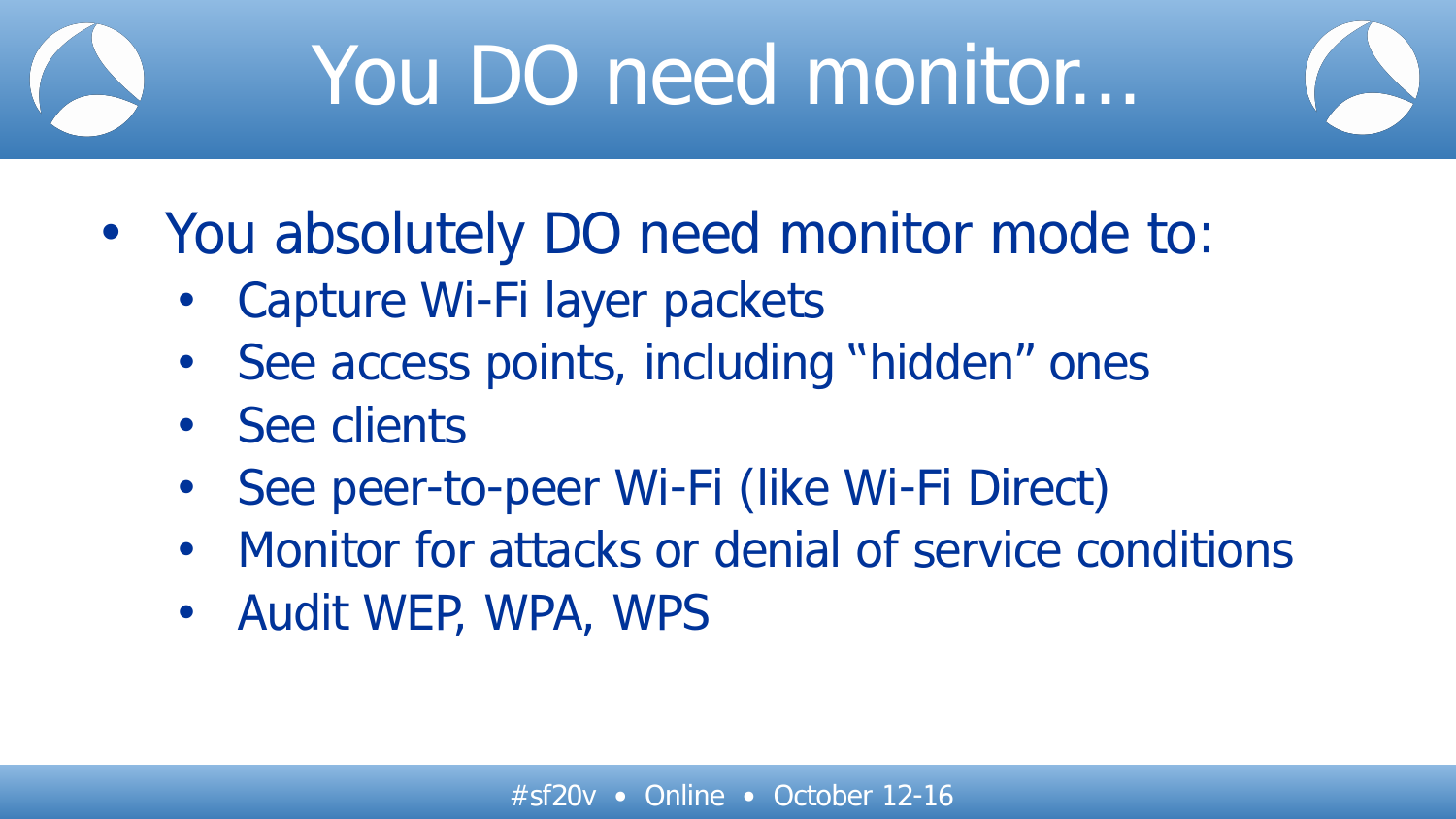

# You DO need monitor...
You absolutely DO need monitor mode to:
Capture Wi-Fi layer packets
See access points, including “hidden” ones
See clients
See peer-to-peer Wi-Fi (like Wi-Fi Direct)
Monitor for attacks or denial of service conditions
Audit WEP, WPA, WPS